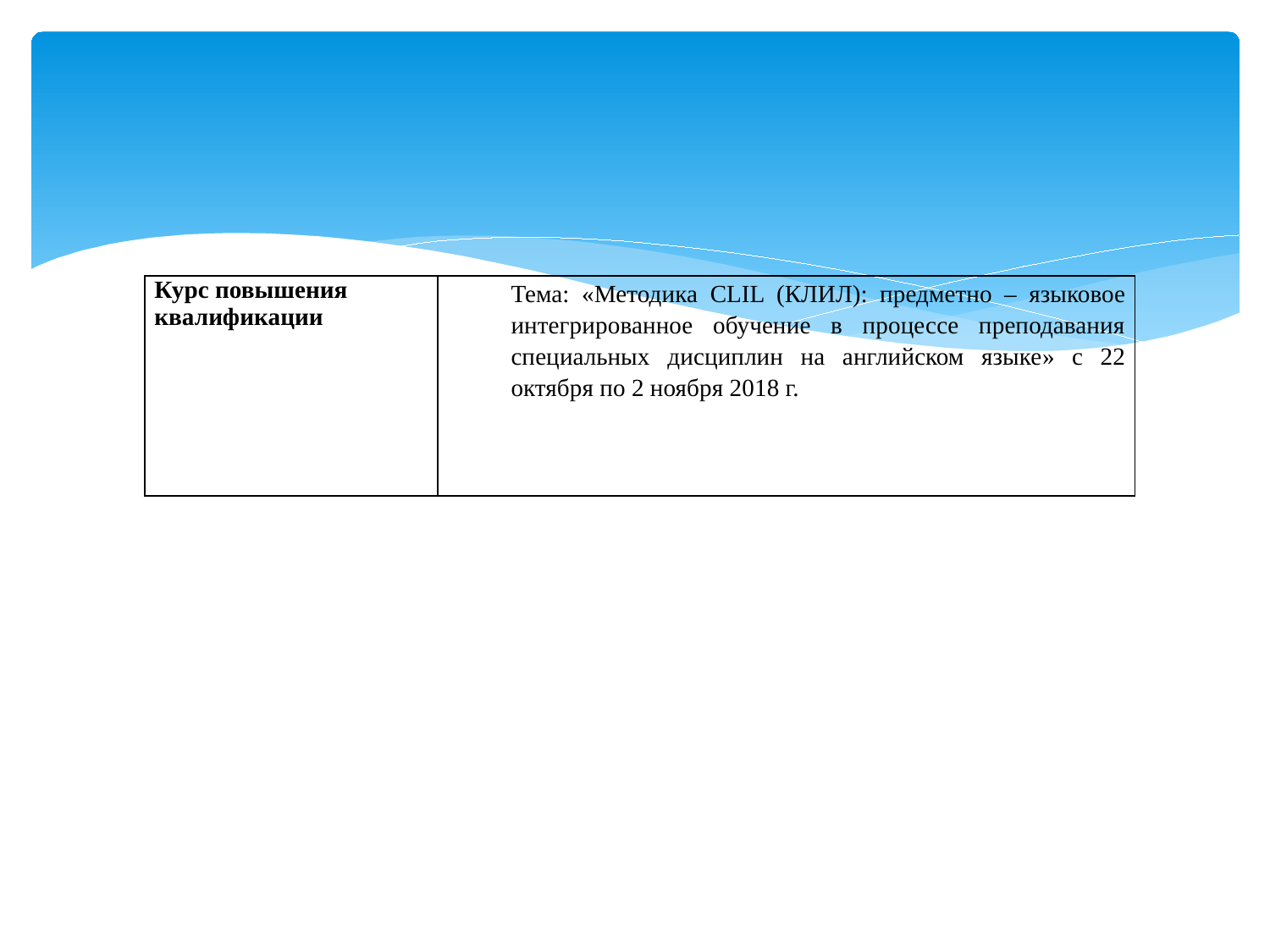

| Курс повышения квалификации | Тема: «Методика CLIL (КЛИЛ): предметно – языковое интегрированное обучение в процессе преподавания специальных дисциплин на английском языке» с 22 октября по 2 ноября 2018 г. |
| --- | --- |